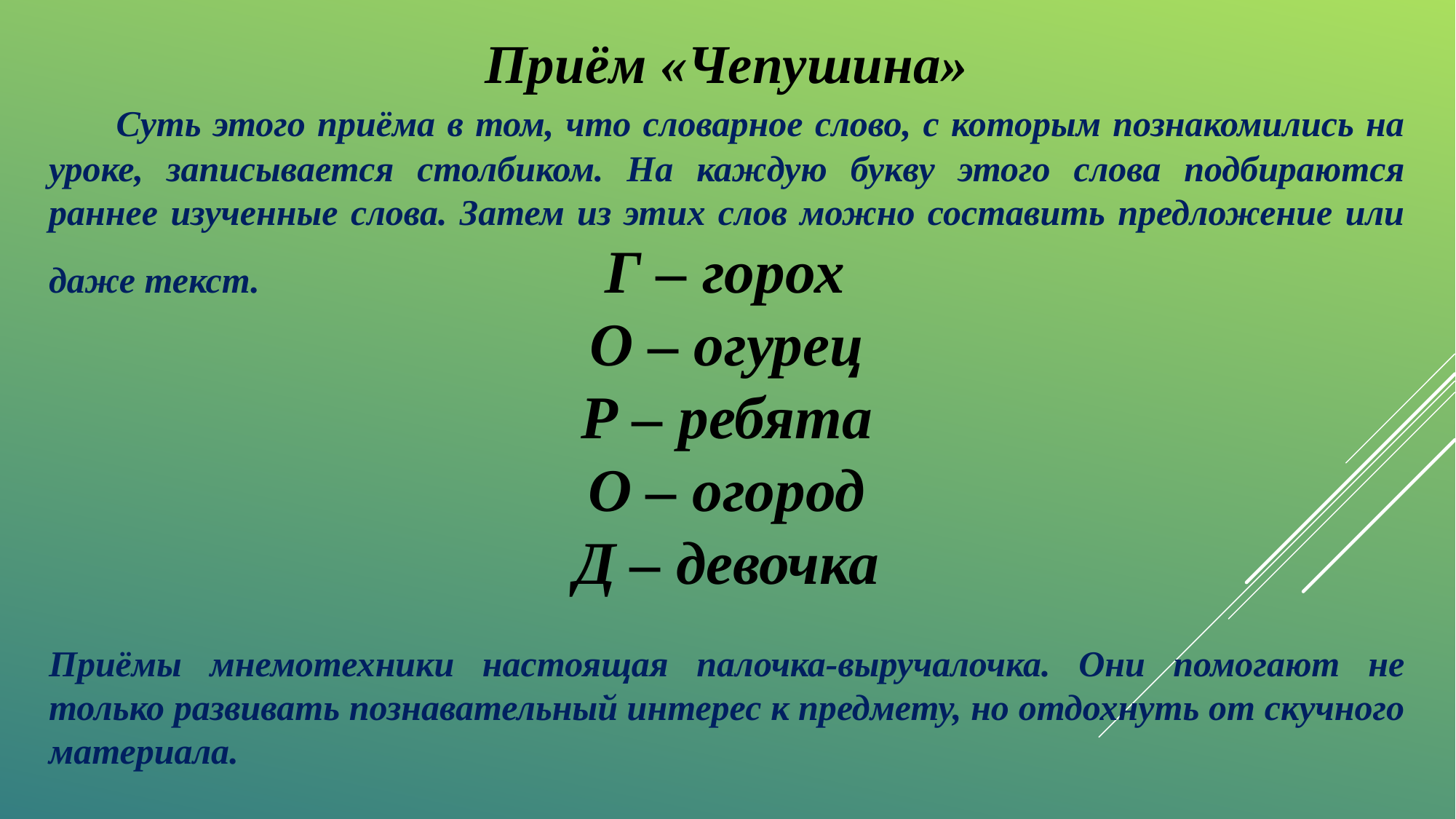

Приём «Чепушина»
     Суть этого приёма в том, что словарное слово, с которым познакомились на уроке, записывается столбиком. На каждую букву этого слова подбираются раннее изученные слова. Затем из этих слов можно составить предложение или даже текст.                                      Г – горох
О – огурец
Р – ребята
О – огород
Д – девочка

Приёмы мнемотехники настоящая палочка-выручалочка. Они помогают не только развивать познавательный интерес к предмету, но отдохнуть от скучного материала.